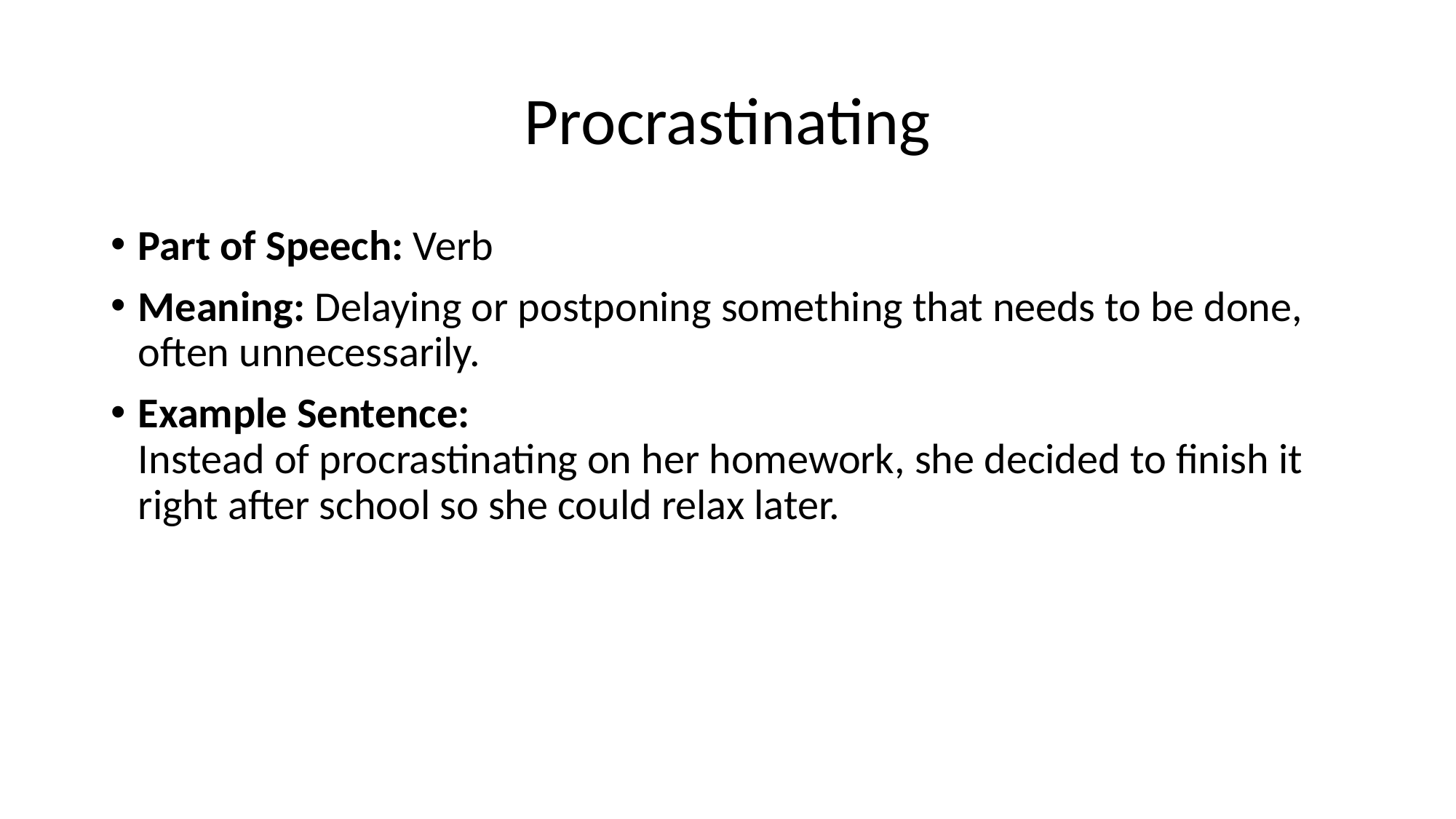

# Procrastinating
Part of Speech: Verb
Meaning: Delaying or postponing something that needs to be done, often unnecessarily.
Example Sentence:
Instead of procrastinating on her homework, she decided to finish it right after school so she could relax later.